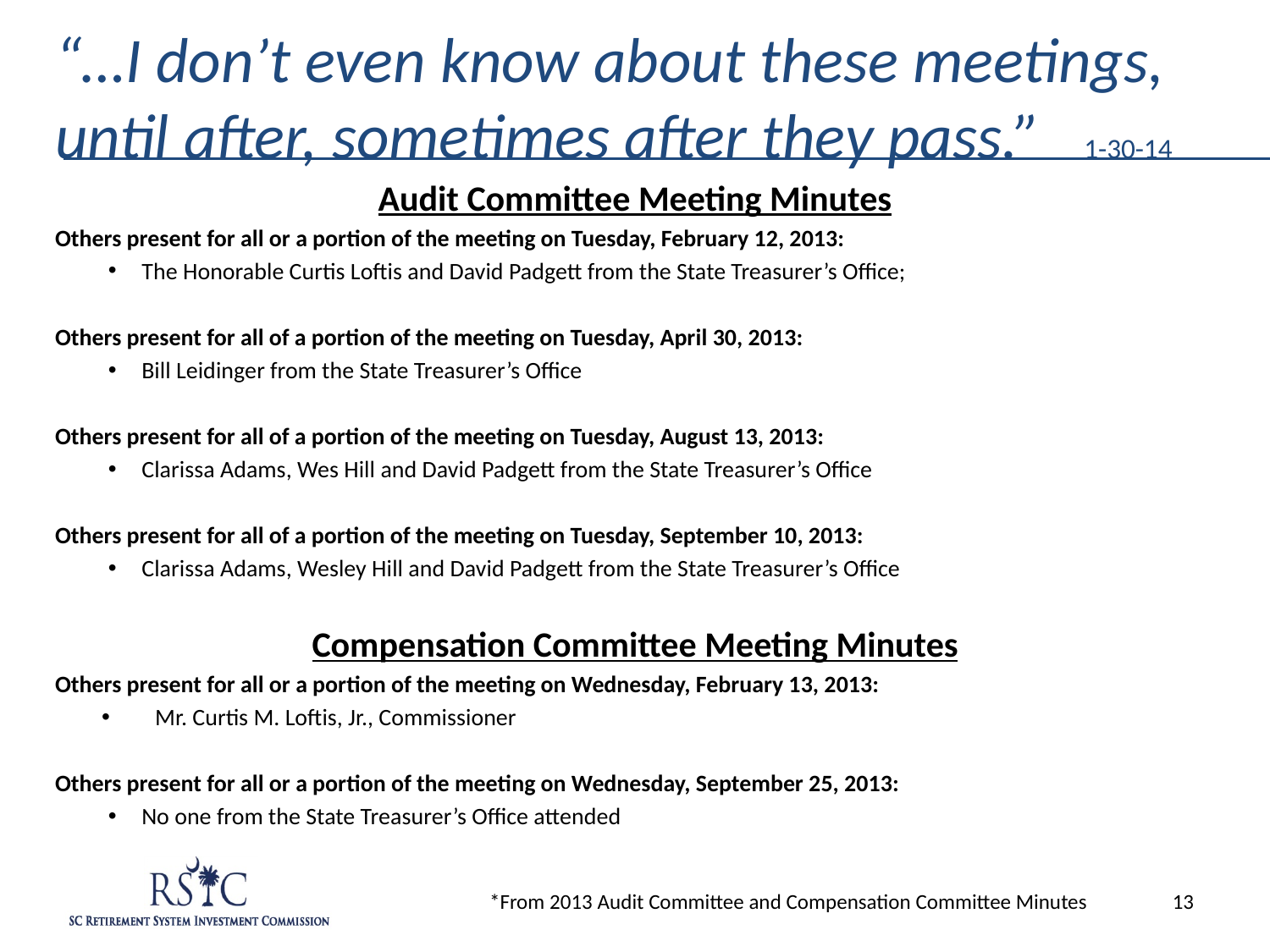

# “…I don’t even know about these meetings, until after, sometimes after they pass.”   1-30-14
Audit Committee Meeting Minutes
Others present for all or a portion of the meeting on Tuesday, February 12, 2013:
The Honorable Curtis Loftis and David Padgett from the State Treasurer’s Office;

Others present for all of a portion of the meeting on Tuesday, April 30, 2013:
Bill Leidinger from the State Treasurer’s Office

Others present for all of a portion of the meeting on Tuesday, August 13, 2013:
Clarissa Adams, Wes Hill and David Padgett from the State Treasurer’s Office

Others present for all of a portion of the meeting on Tuesday, September 10, 2013:
Clarissa Adams, Wesley Hill and David Padgett from the State Treasurer’s Office

Compensation Committee Meeting Minutes
Others present for all or a portion of the meeting on Wednesday, February 13, 2013:
Mr. Curtis M. Loftis, Jr., Commissioner

Others present for all or a portion of the meeting on Wednesday, September 25, 2013:
No one from the State Treasurer’s Office attended

*From 2013 Audit Committee and Compensation Committee Minutes
13